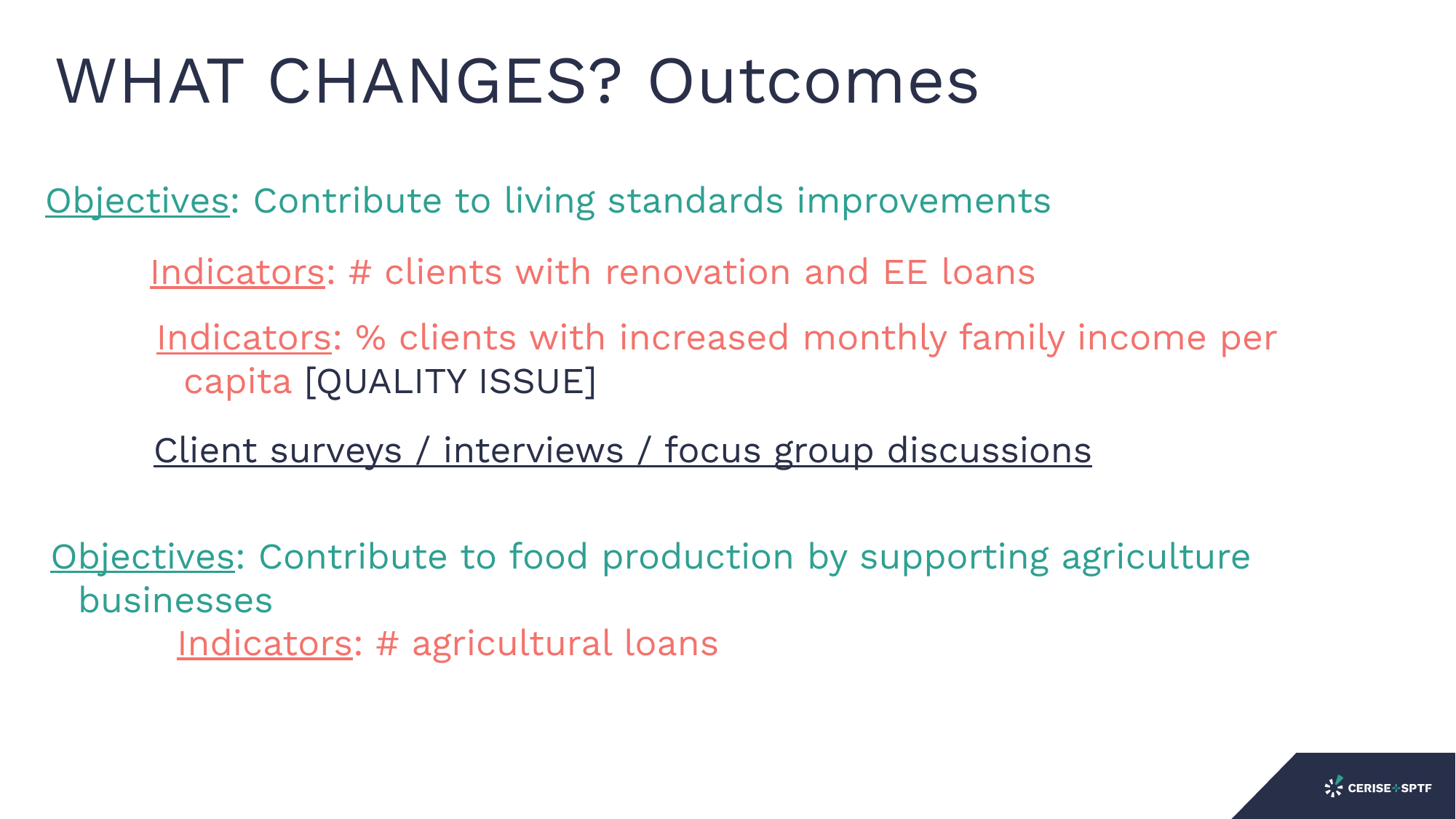

# WHAT CHANGES? Outcomes
Objectives: Contribute to living standards improvements
Indicators: # clients with renovation and EE loans
Indicators: % clients with increased monthly family income per capita [QUALITY ISSUE]
Client surveys / interviews / focus group discussions
Objectives: Contribute to food production by supporting agriculture businesses
Indicators: # agricultural loans